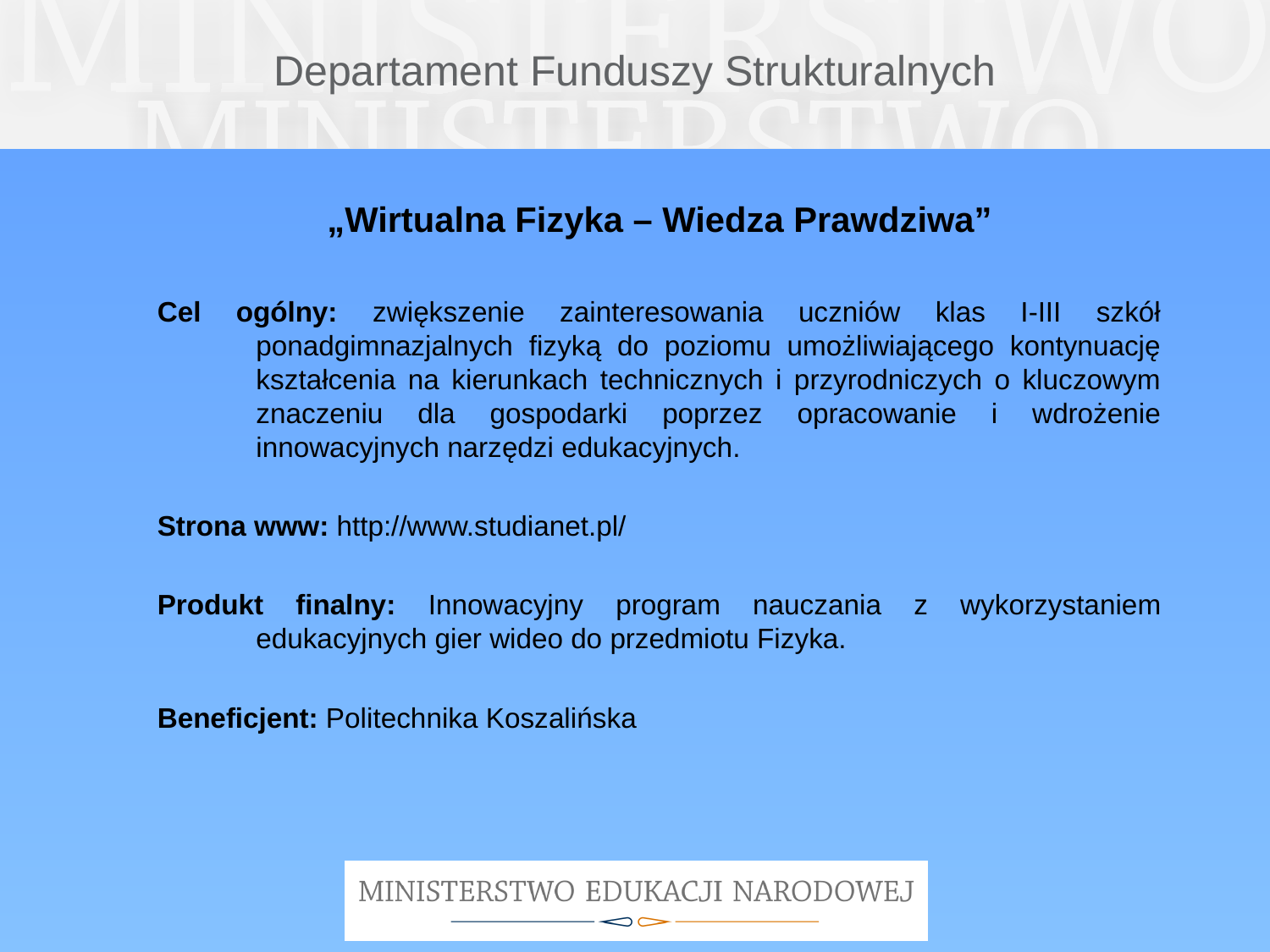

# Departament Funduszy Strukturalnych
„Wirtualna Fizyka – Wiedza Prawdziwa”

Cel ogólny: zwiększenie zainteresowania uczniów klas I-III szkół ponadgimnazjalnych fizyką do poziomu umożliwiającego kontynuację kształcenia na kierunkach technicznych i przyrodniczych o kluczowym znaczeniu dla gospodarki poprzez opracowanie i wdrożenie innowacyjnych narzędzi edukacyjnych.

Strona www: http://www.studianet.pl/

Produkt finalny: Innowacyjny program nauczania z wykorzystaniem edukacyjnych gier wideo do przedmiotu Fizyka.

Beneficjent: Politechnika Koszalińska